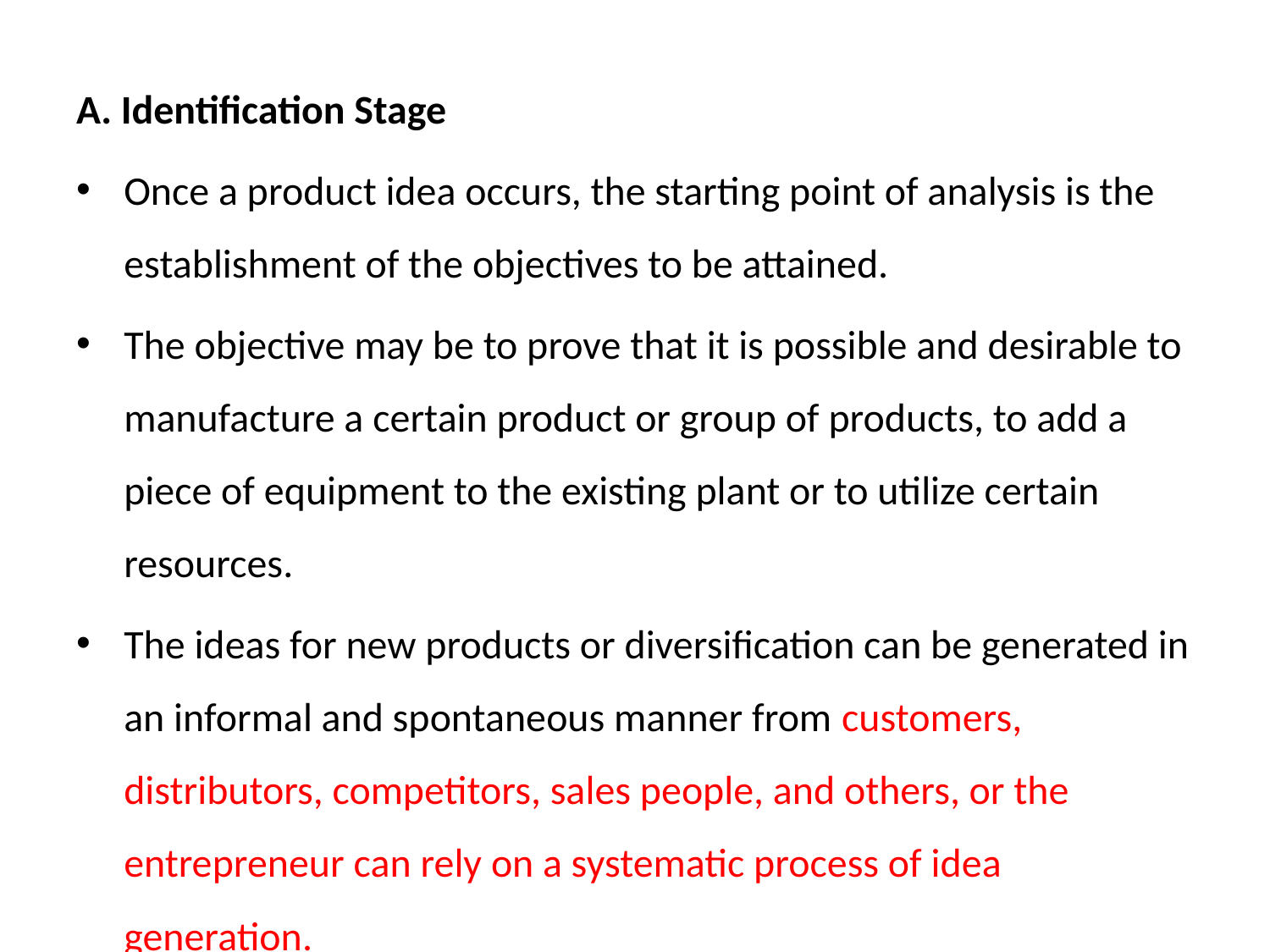

A. Identification Stage
Once a product idea occurs, the starting point of analysis is the establishment of the objectives to be attained.
The objective may be to prove that it is possible and desirable to manufacture a certain product or group of products, to add a piece of equipment to the existing plant or to utilize certain resources.
The ideas for new products or diversification can be generated in an informal and spontaneous manner from customers, distributors, competitors, sales people, and others, or the entrepreneur can rely on a systematic process of idea generation.